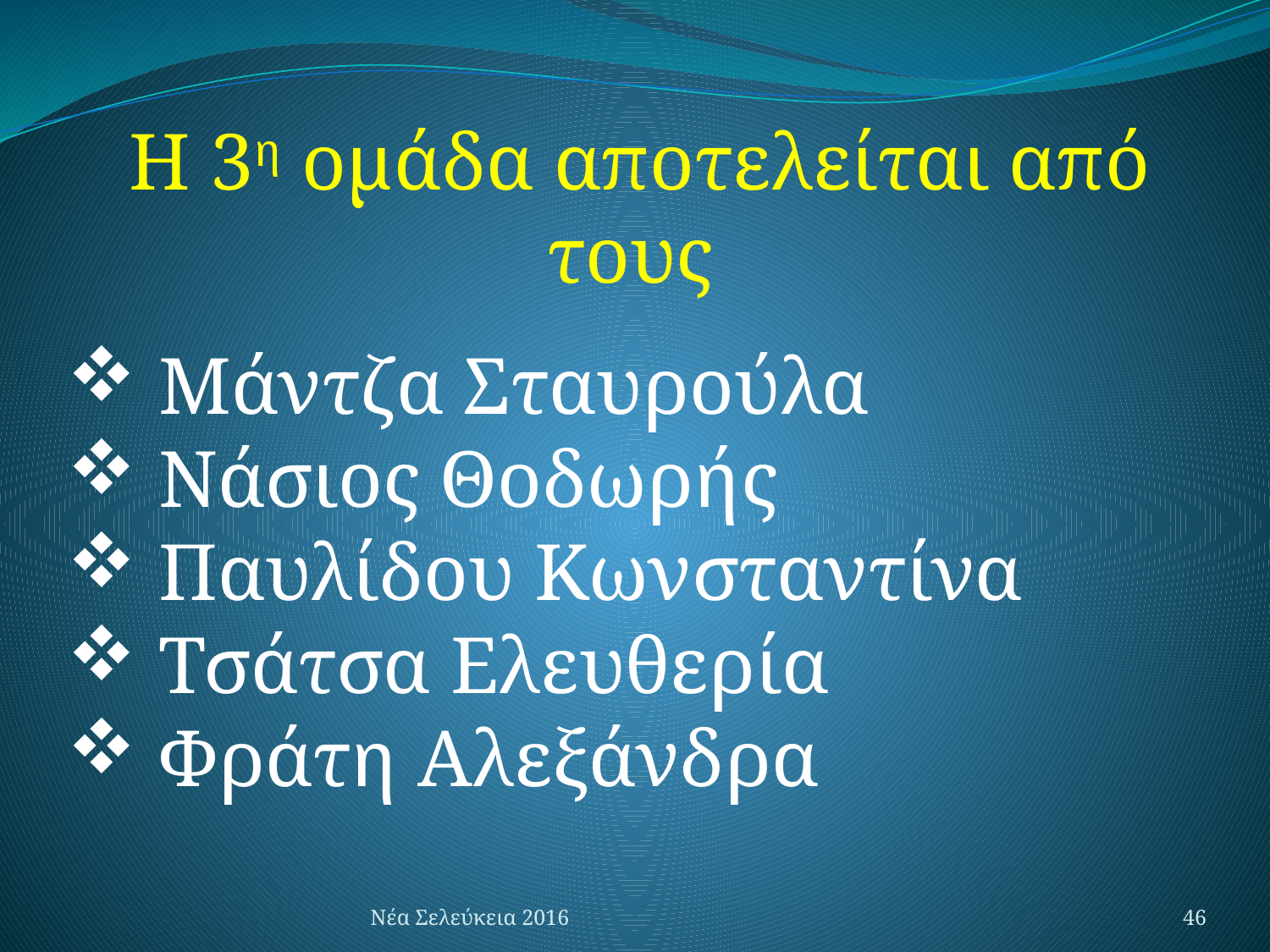

Η 3η ομάδα αποτελείται από τους

 Μάντζα Σταυρούλα
 Νάσιος Θοδωρής
 Παυλίδου Κωνσταντίνα
 Τσάτσα Ελευθερία
 Φράτη Αλεξάνδρα

Νέα Σελεύκεια 2016
46